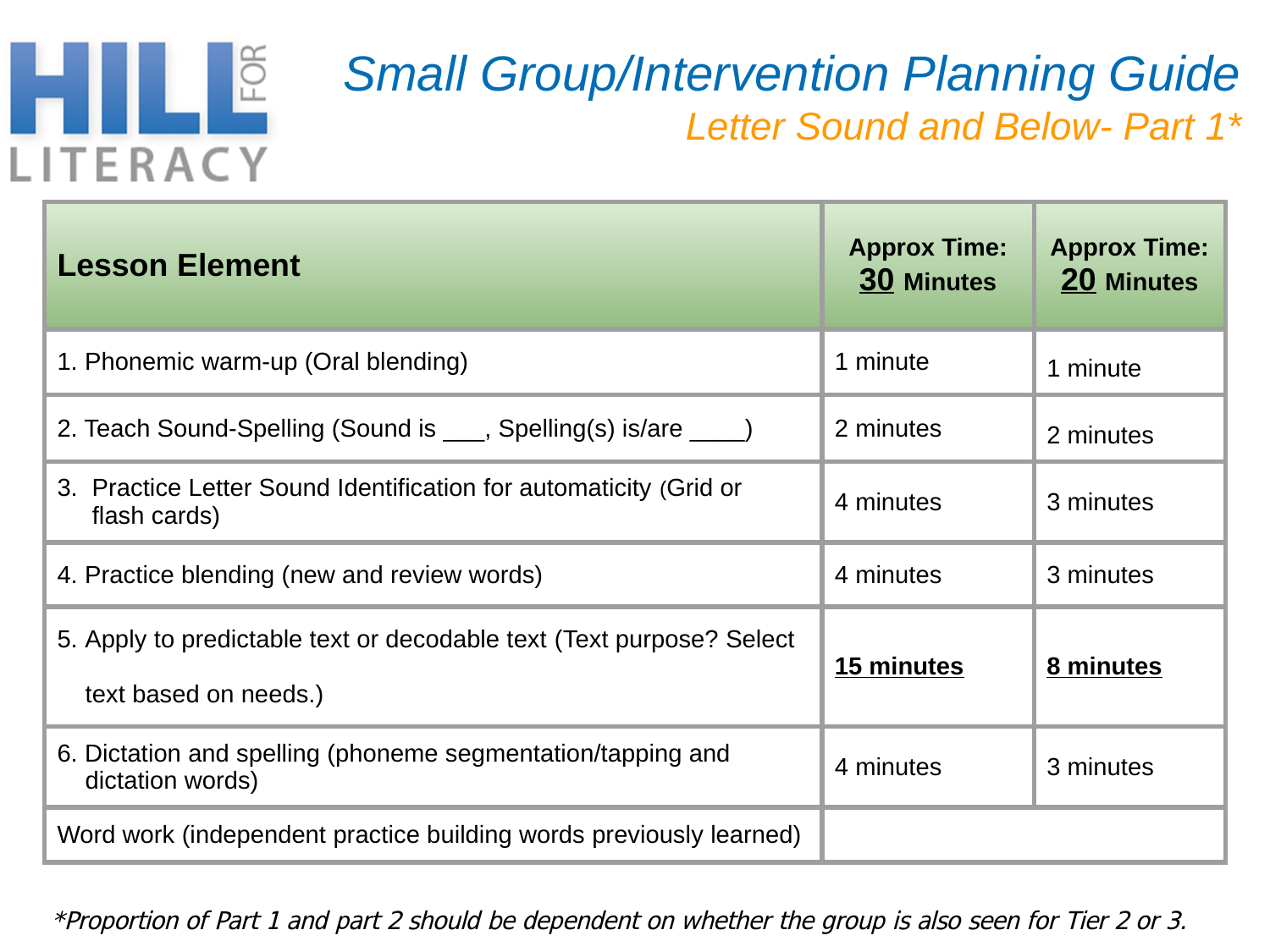

Small Group/Intervention Planning Guide
Letter Sound and Below- Part 1*
| Lesson Element | Approx Time: 30 Minutes | Approx Time: 20 Minutes |
| --- | --- | --- |
| 1. Phonemic warm-up (Oral blending) | 1 minute | 1 minute |
| 2. Teach Sound-Spelling (Sound is \_\_\_, Spelling(s) is/are \_\_\_\_) | 2 minutes | 2 minutes |
| 3. Practice Letter Sound Identification for automaticity (Grid or flash cards) | 4 minutes | 3 minutes |
| 4. Practice blending (new and review words) | 4 minutes | 3 minutes |
| 5. Apply to predictable text or decodable text (Text purpose? Select text based on needs.) | 15 minutes | 8 minutes |
| 6. Dictation and spelling (phoneme segmentation/tapping and dictation words) | 4 minutes | 3 minutes |
| Word work (independent practice building words previously learned) |  |  |
*Proportion of Part 1 and part 2 should be dependent on whether the group is also seen for Tier 2 or 3.